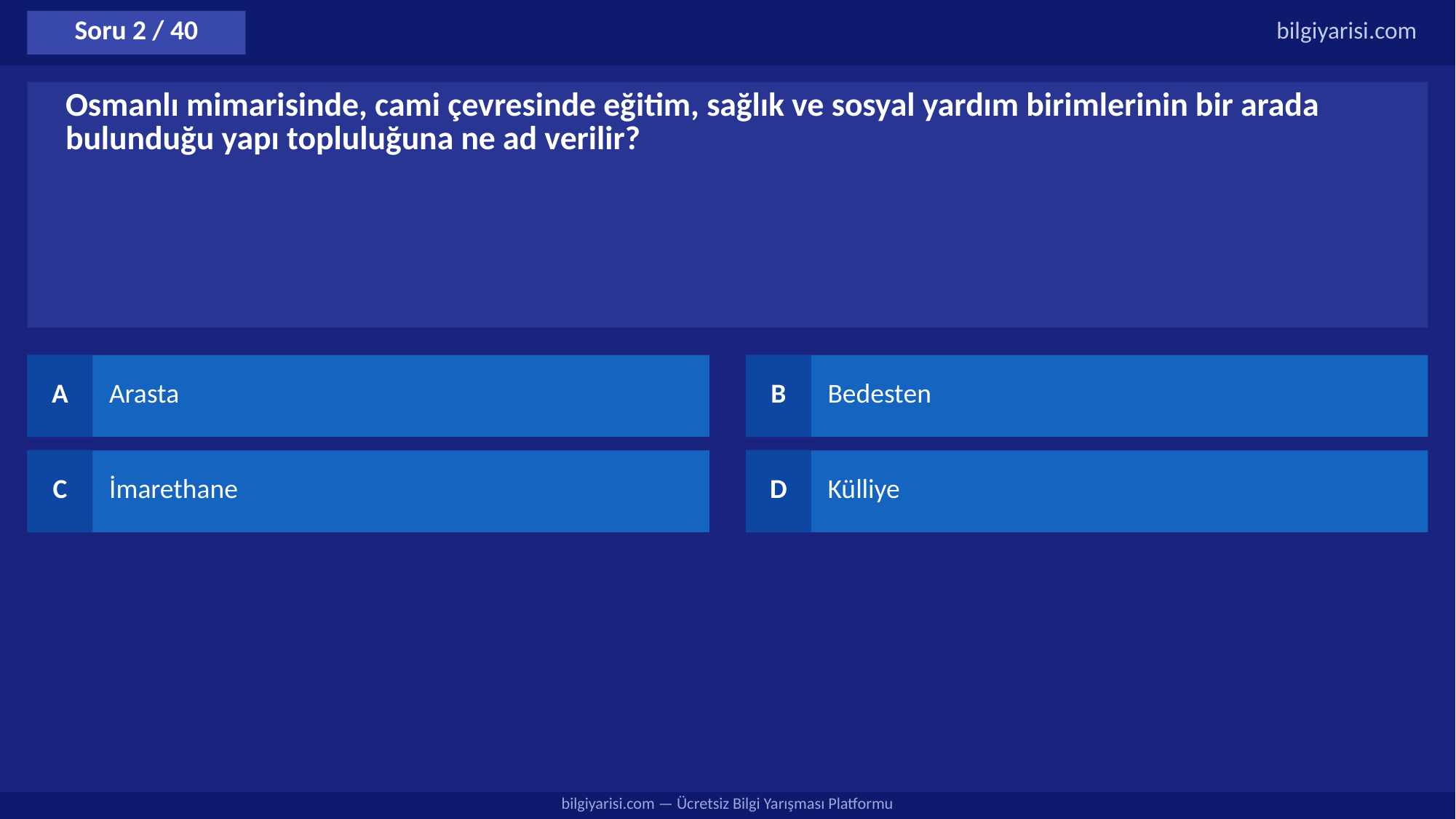

Soru 2 / 40
bilgiyarisi.com

Osmanlı mimarisinde, cami çevresinde eğitim, sağlık ve sosyal yardım birimlerinin bir arada bulunduğu yapı topluluğuna ne ad verilir?

A
Arasta

B
Bedesten

C
İmarethane

D
Külliye
bilgiyarisi.com — Ücretsiz Bilgi Yarışması Platformu